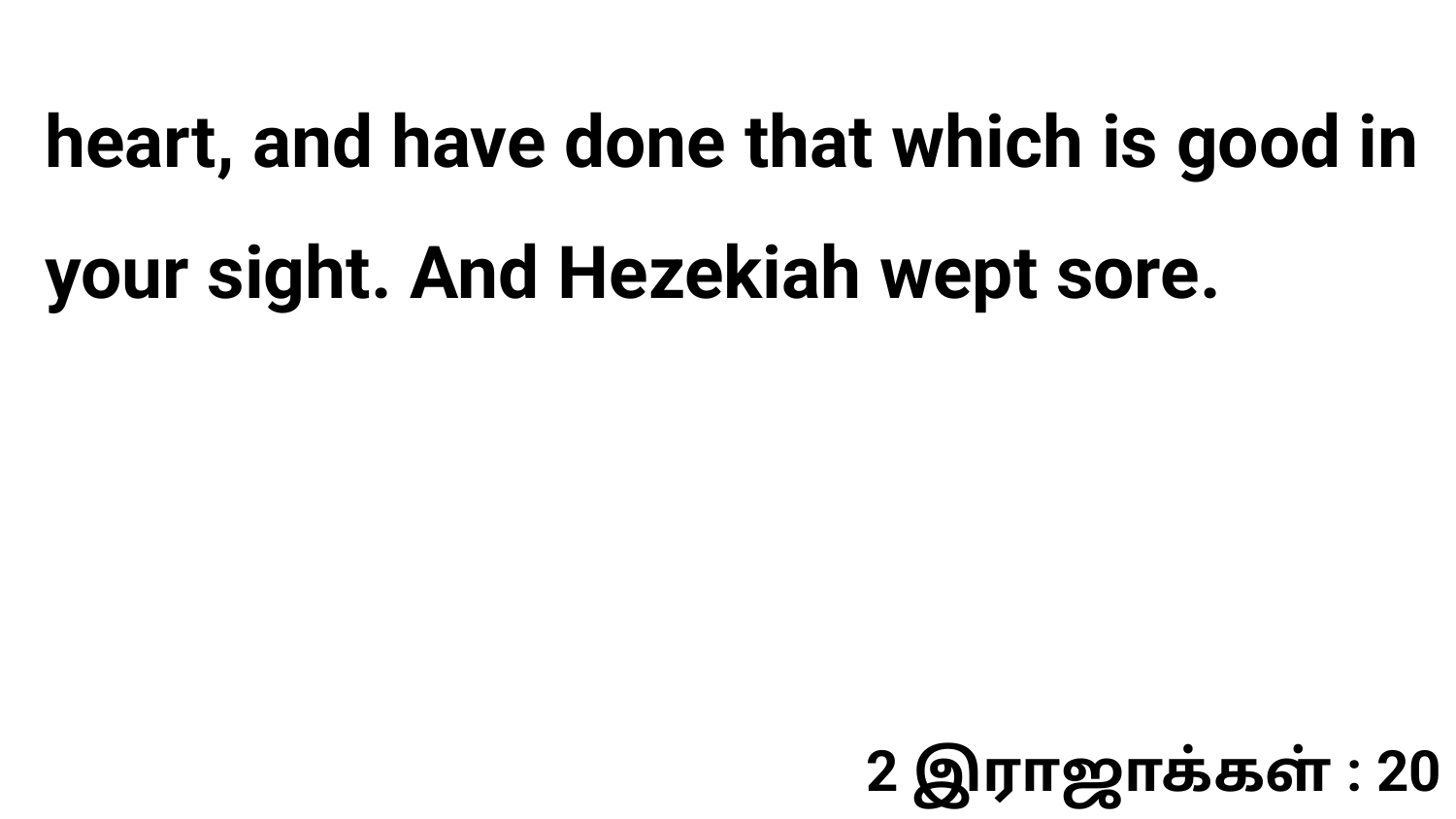

heart, and have done that which is good in your sight. And Hezekiah wept sore.
2 இராஜாக்கள் : 20